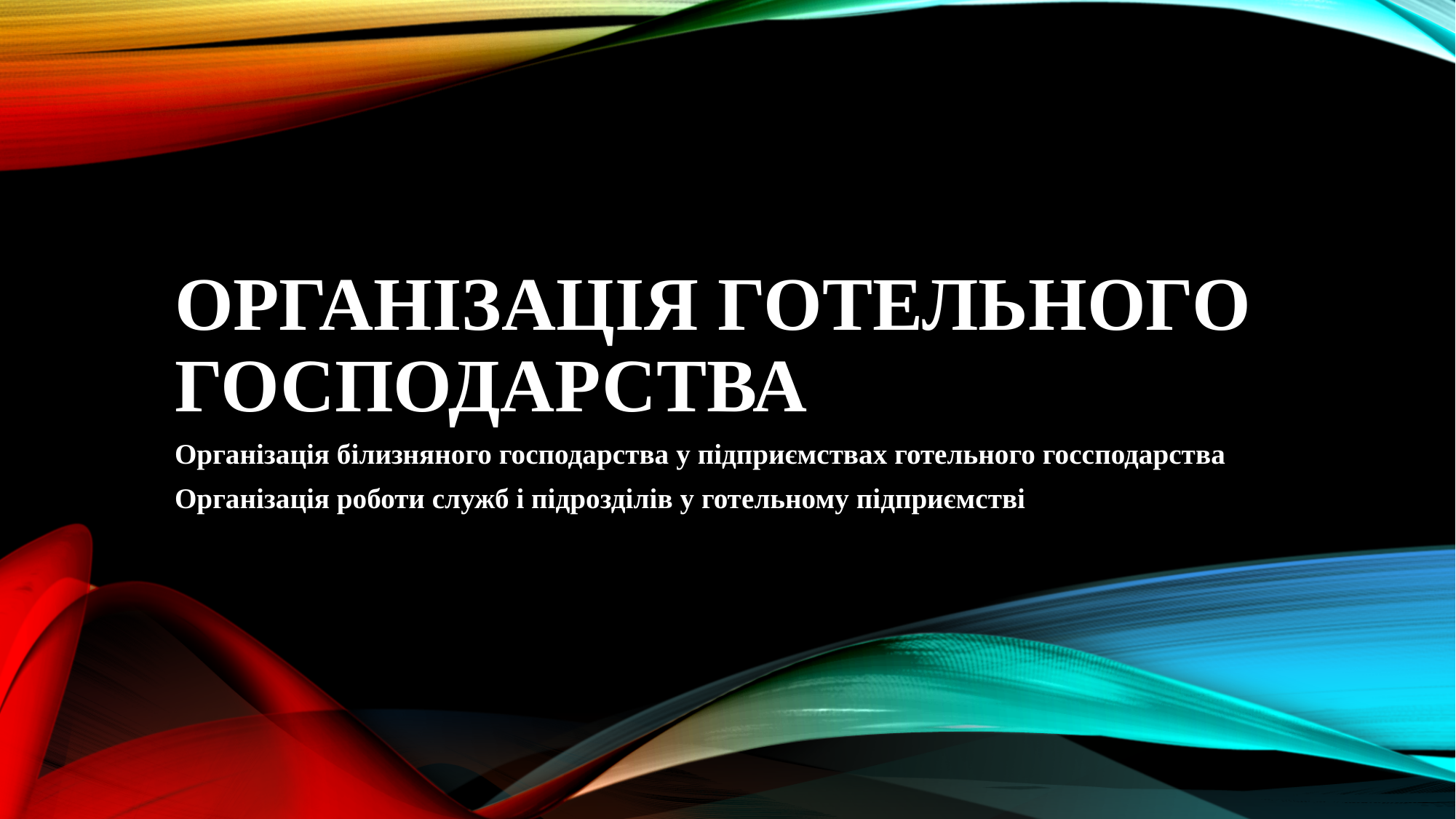

# Організація готельного господарства
Організація білизняного господарства у підприємствах готельного госсподарства
Організація роботи служб і підрозділів у готельному підприємстві